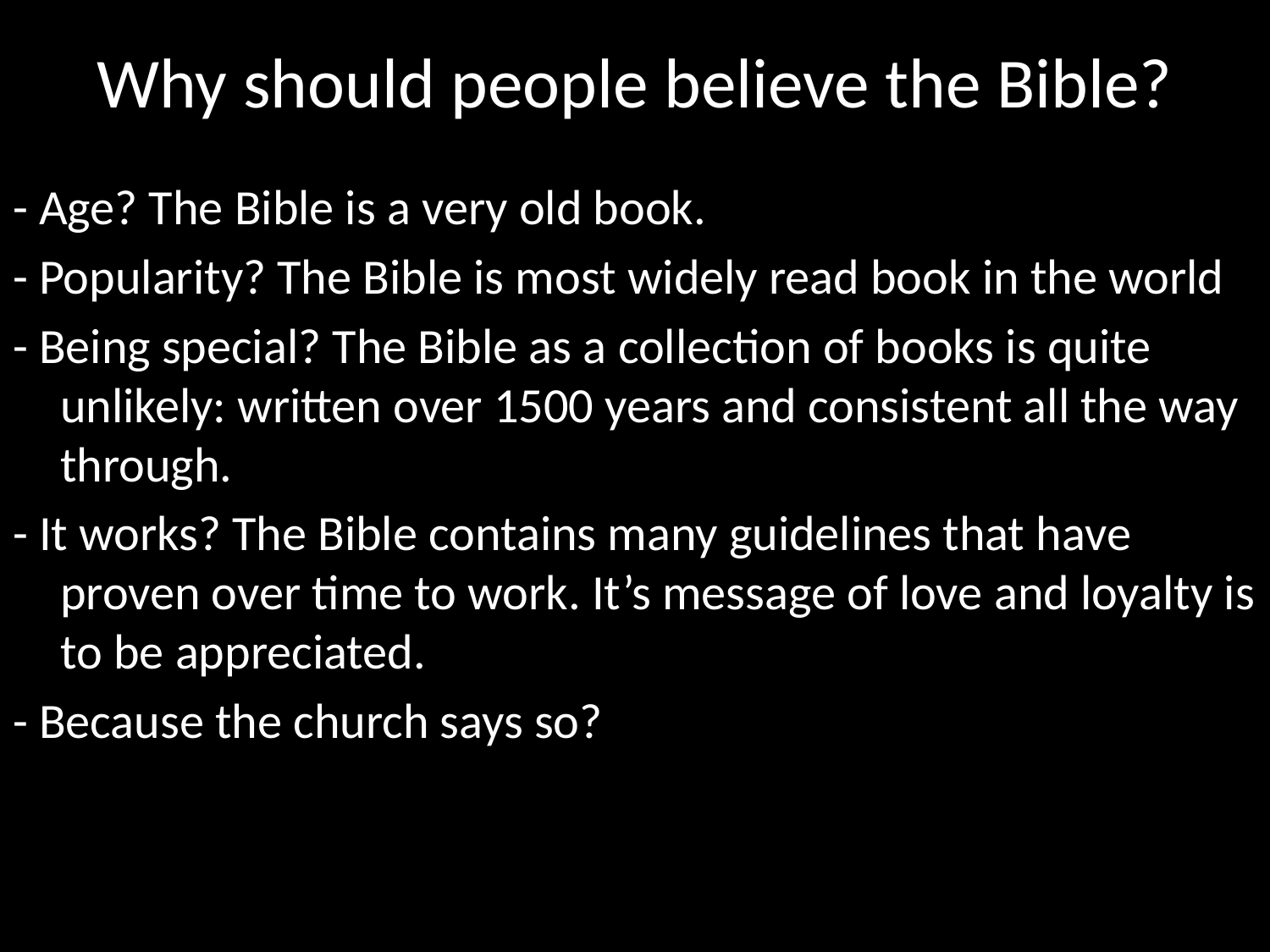

# Why should people believe the Bible?
- Age? The Bible is a very old book.
- Popularity? The Bible is most widely read book in the world
- Being special? The Bible as a collection of books is quite unlikely: written over 1500 years and consistent all the way through.
- It works? The Bible contains many guidelines that have proven over time to work. It’s message of love and loyalty is to be appreciated.
- Because the church says so?